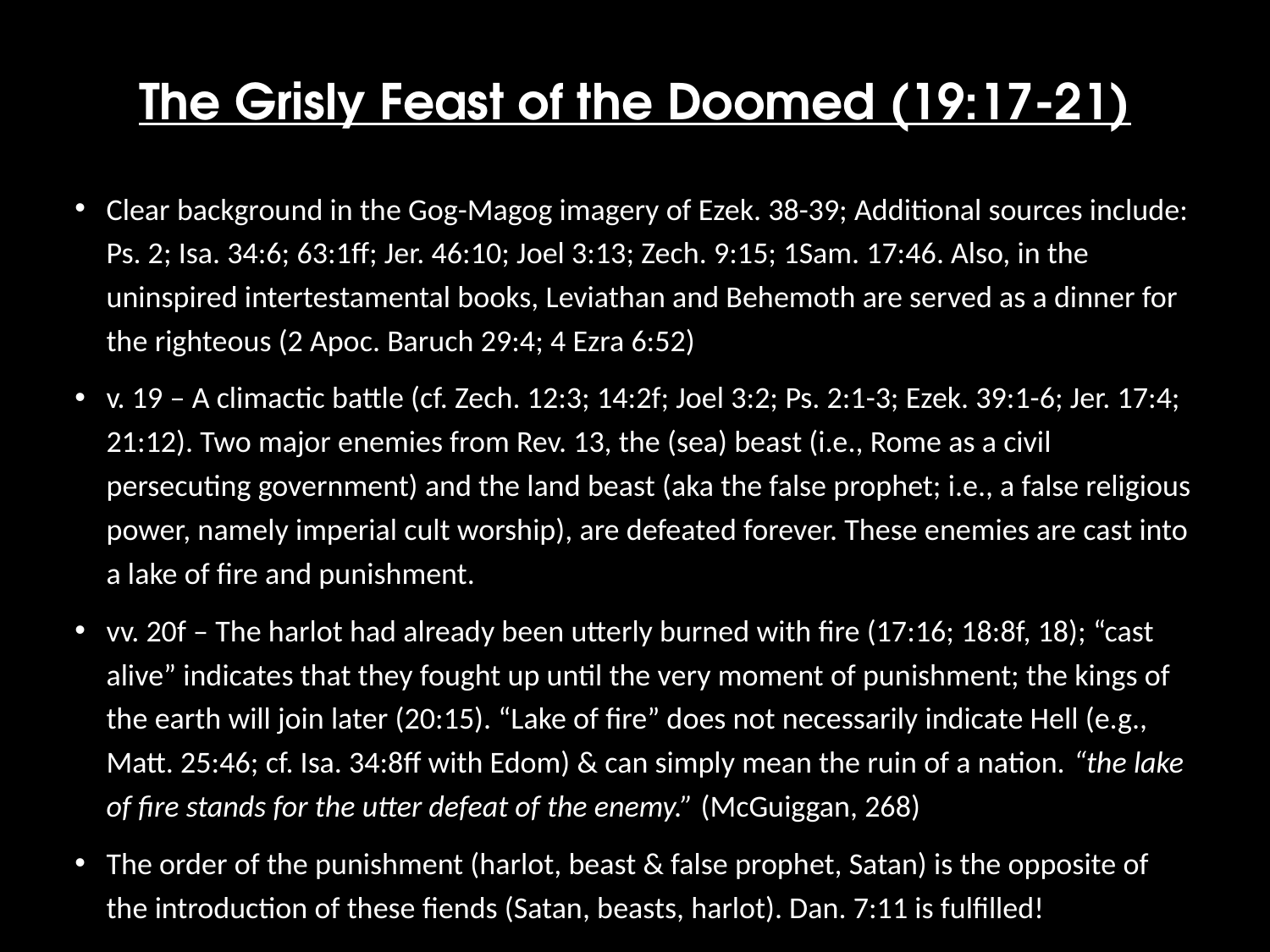

# The Grisly Feast of the Doomed (19:17-21)
Clear background in the Gog-Magog imagery of Ezek. 38-39; Additional sources include: Ps. 2; Isa. 34:6; 63:1ff; Jer. 46:10; Joel 3:13; Zech. 9:15; 1Sam. 17:46. Also, in the uninspired intertestamental books, Leviathan and Behemoth are served as a dinner for the righteous (2 Apoc. Baruch 29:4; 4 Ezra 6:52)
v. 19 – A climactic battle (cf. Zech. 12:3; 14:2f; Joel 3:2; Ps. 2:1-3; Ezek. 39:1-6; Jer. 17:4; 21:12). Two major enemies from Rev. 13, the (sea) beast (i.e., Rome as a civil persecuting government) and the land beast (aka the false prophet; i.e., a false religious power, namely imperial cult worship), are defeated forever. These enemies are cast into a lake of fire and punishment.
vv. 20f – The harlot had already been utterly burned with fire (17:16; 18:8f, 18); “cast alive” indicates that they fought up until the very moment of punishment; the kings of the earth will join later (20:15). “Lake of fire” does not necessarily indicate Hell (e.g., Matt. 25:46; cf. Isa. 34:8ff with Edom) & can simply mean the ruin of a nation. “the lake of fire stands for the utter defeat of the enemy.” (McGuiggan, 268)
The order of the punishment (harlot, beast & false prophet, Satan) is the opposite of the introduction of these fiends (Satan, beasts, harlot). Dan. 7:11 is fulfilled!